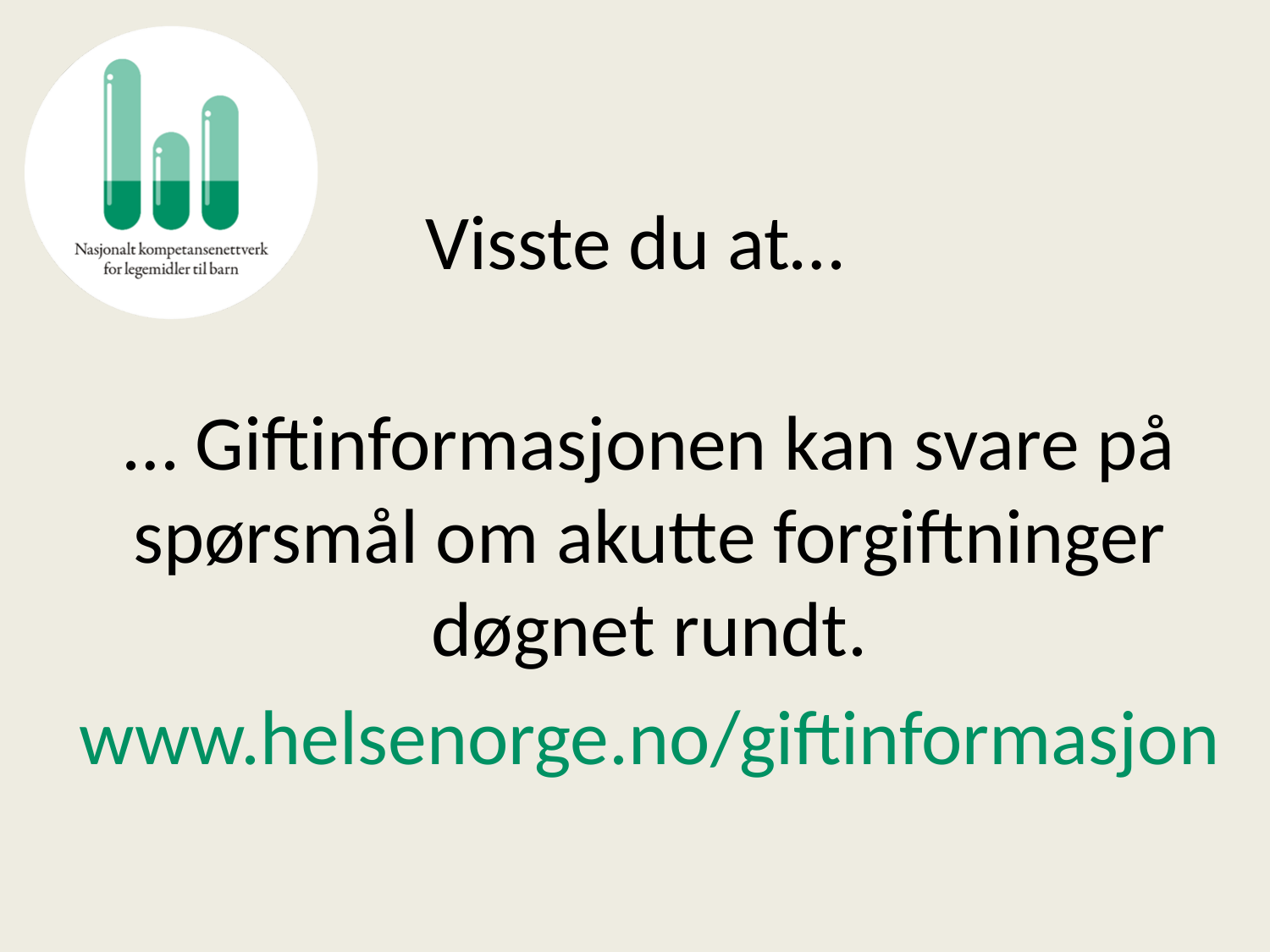

# Visste du at…
… Giftinformasjonen kan svare på spørsmål om akutte forgiftninger døgnet rundt.
www.helsenorge.no/giftinformasjon